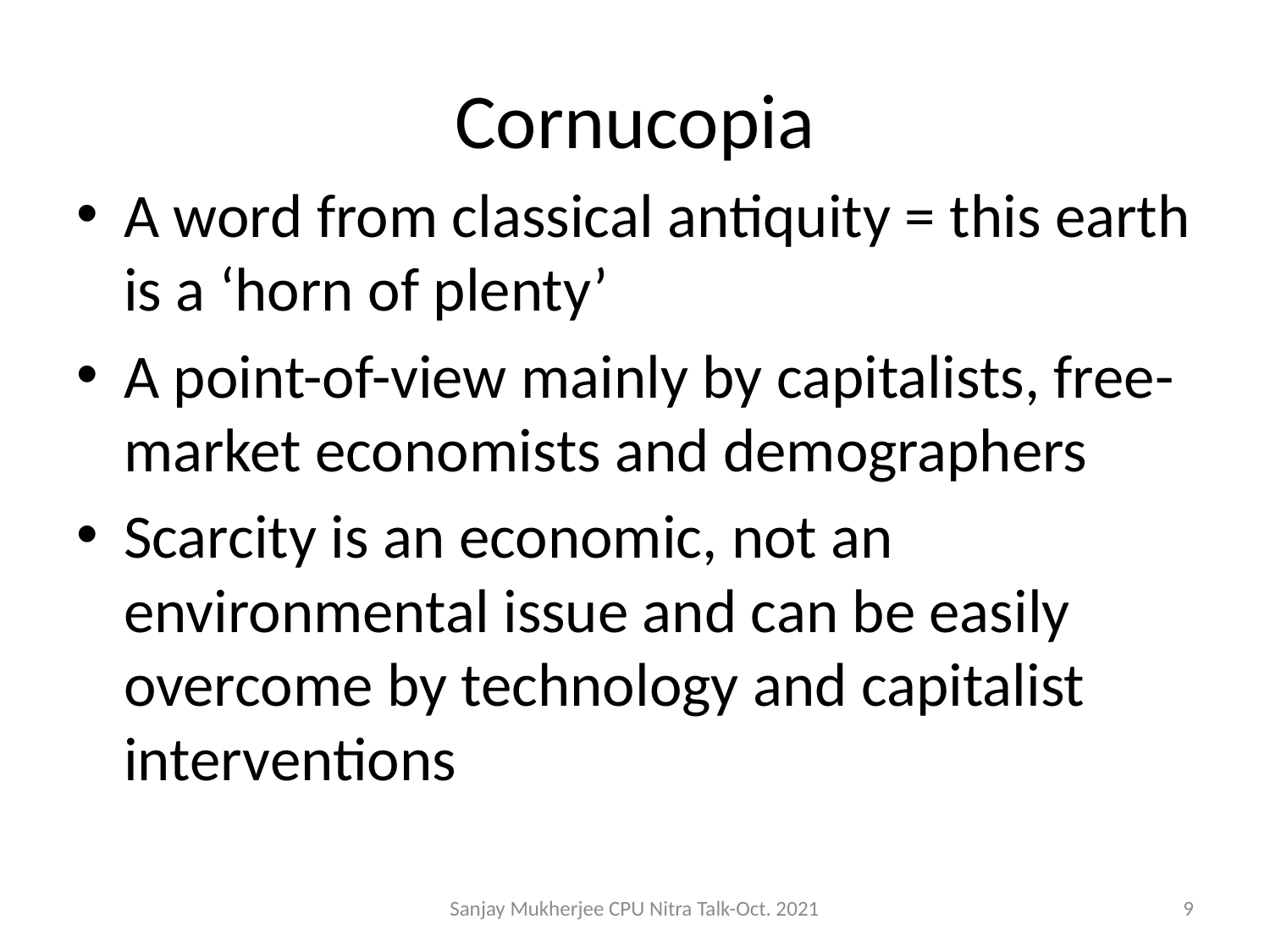

# Cornucopia
A word from classical antiquity = this earth is a ‘horn of plenty’
A point-of-view mainly by capitalists, free-market economists and demographers
Scarcity is an economic, not an environmental issue and can be easily overcome by technology and capitalist interventions
Sanjay Mukherjee CPU Nitra Talk-Oct. 2021
9